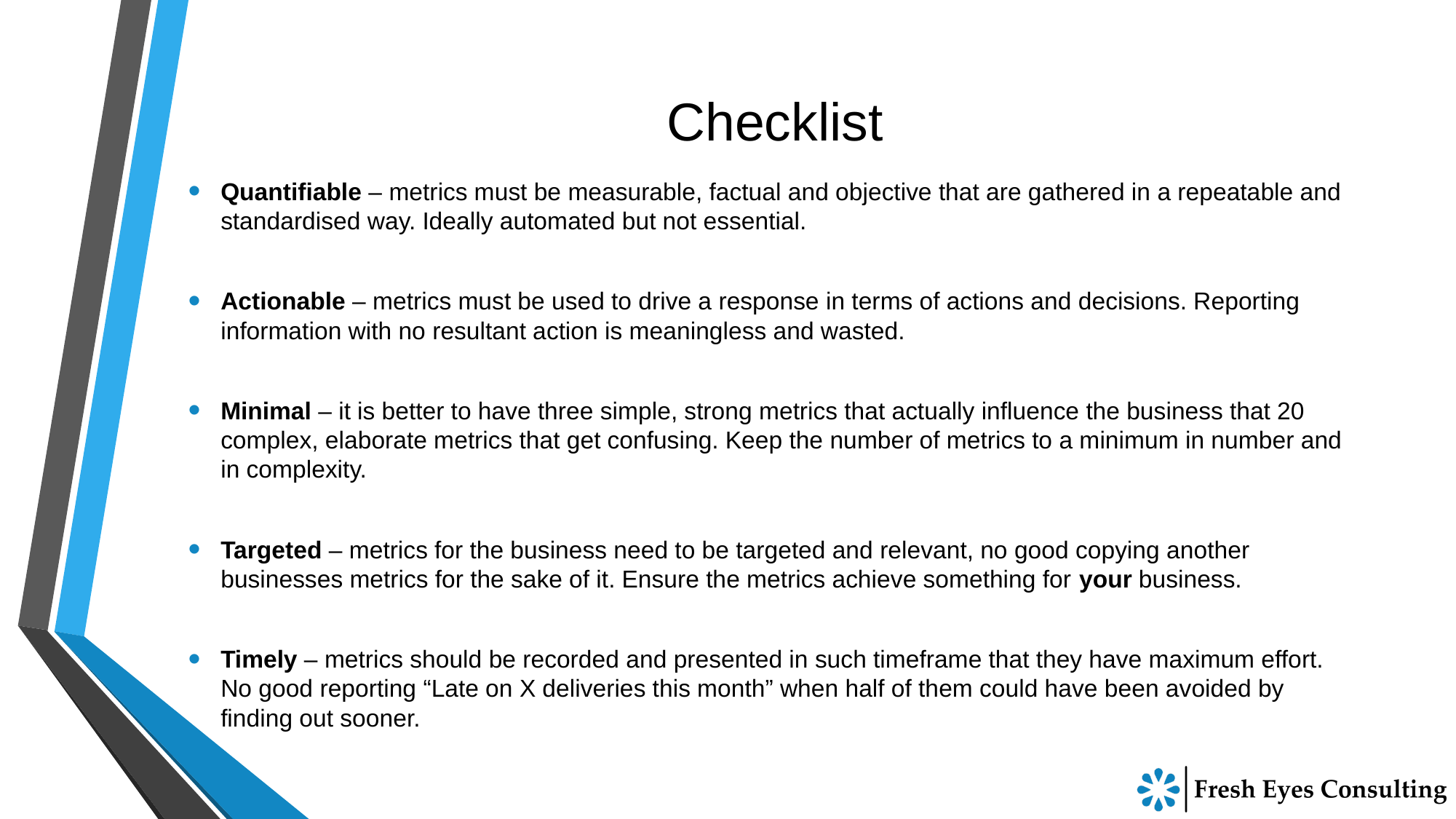

# Checklist
Quantifiable – metrics must be measurable, factual and objective that are gathered in a repeatable and standardised way. Ideally automated but not essential.

Actionable – metrics must be used to drive a response in terms of actions and decisions. Reporting information with no resultant action is meaningless and wasted.

Minimal – it is better to have three simple, strong metrics that actually influence the business that 20 complex, elaborate metrics that get confusing. Keep the number of metrics to a minimum in number and in complexity.

Targeted – metrics for the business need to be targeted and relevant, no good copying another businesses metrics for the sake of it. Ensure the metrics achieve something for your business.

Timely – metrics should be recorded and presented in such timeframe that they have maximum effort. No good reporting “Late on X deliveries this month” when half of them could have been avoided by finding out sooner.